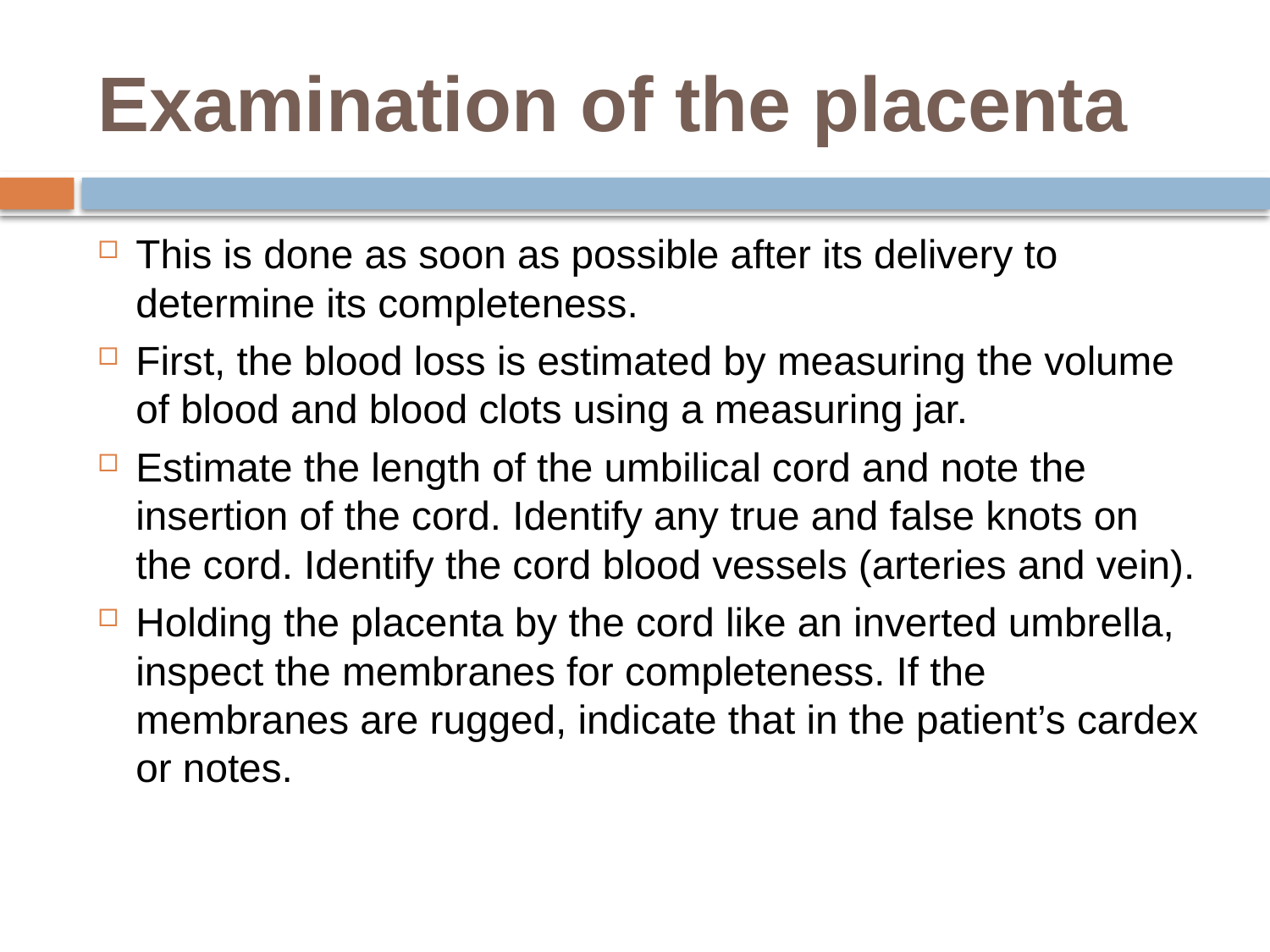

# Examination of the placenta
This is done as soon as possible after its delivery to determine its completeness.
First, the blood loss is estimated by measuring the volume of blood and blood clots using a measuring jar.
Estimate the length of the umbilical cord and note the insertion of the cord. Identify any true and false knots on the cord. Identify the cord blood vessels (arteries and vein).
Holding the placenta by the cord like an inverted umbrella, inspect the membranes for completeness. If the membranes are rugged, indicate that in the patient’s cardex or notes.